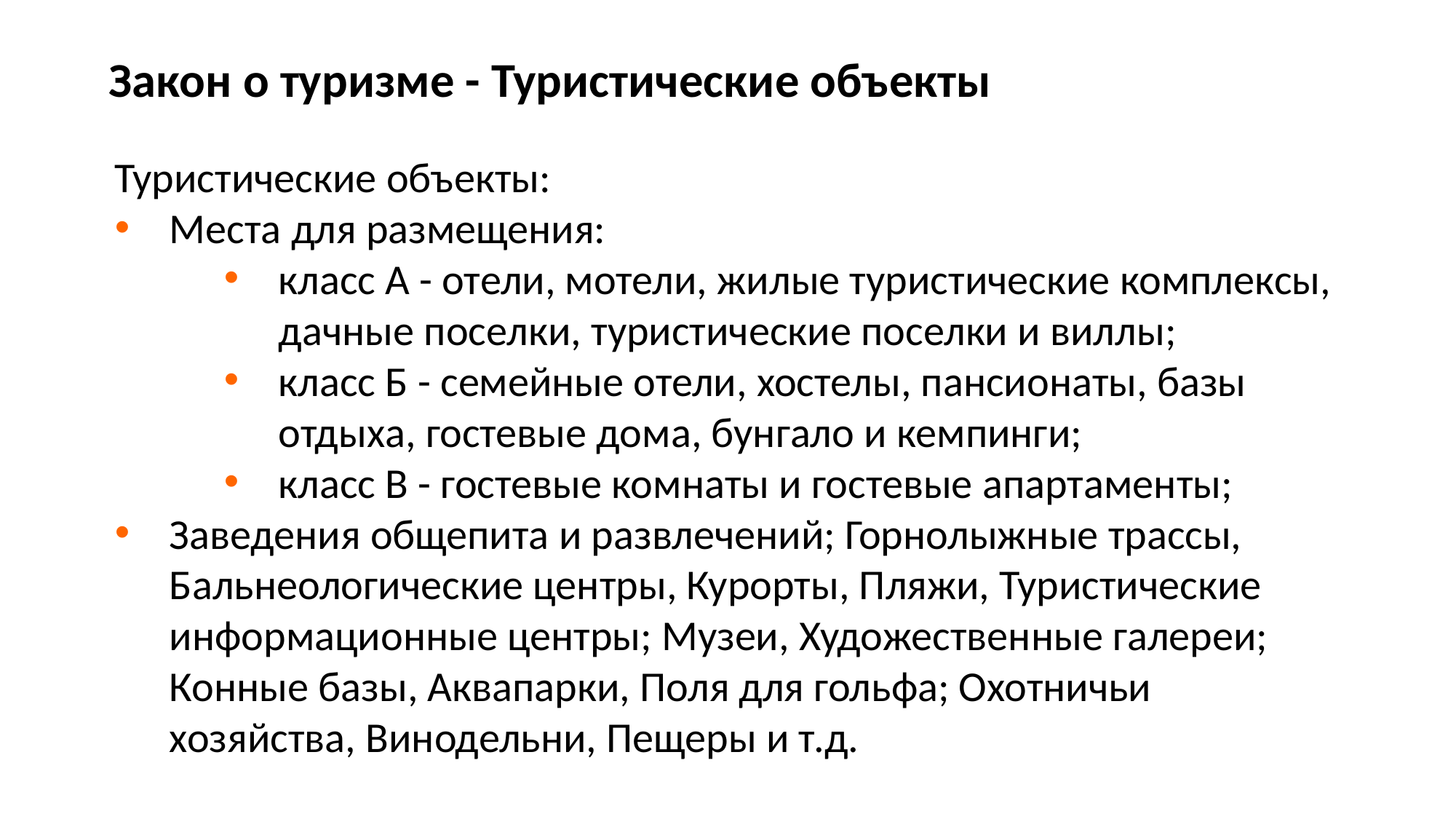

Закон о туризме - Туристические объекты
Туристические объекты:
Места для размещения:
класс А - отели, мотели, жилые туристические комплексы, дачные поселки, туристические поселки и виллы;
класс Б - семейные отели, хостелы, пансионаты, базы отдыха, гостевые дома, бунгало и кемпинги;
класс B - гостевые комнаты и гостевые апартаменты;
Заведения общепита и развлечений; Горнолыжные трассы, Бальнеологические центры, Курорты, Пляжи, Туристические информационные центры; Музеи, Художественные галереи; Конные базы, Аквапарки, Поля для гольфа; Охотничьи хозяйства, Винодельни, Пещеры и т.д.